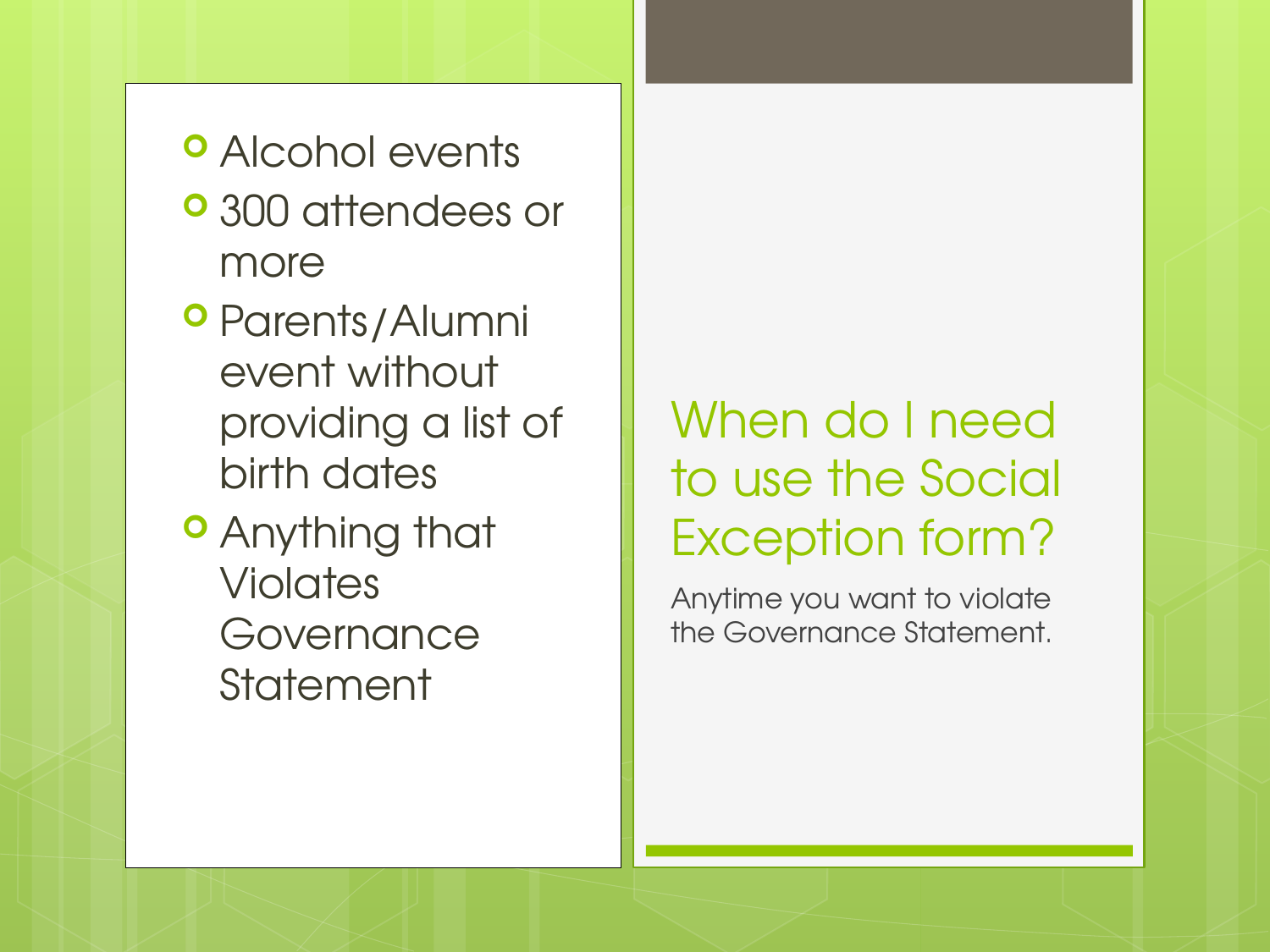

Alcohol events
300 attendees or more
Parents/Alumni event without providing a list of birth dates
Anything that Violates Governance Statement
# When do I need to use the Social Exception form?
Anytime you want to violate the Governance Statement.